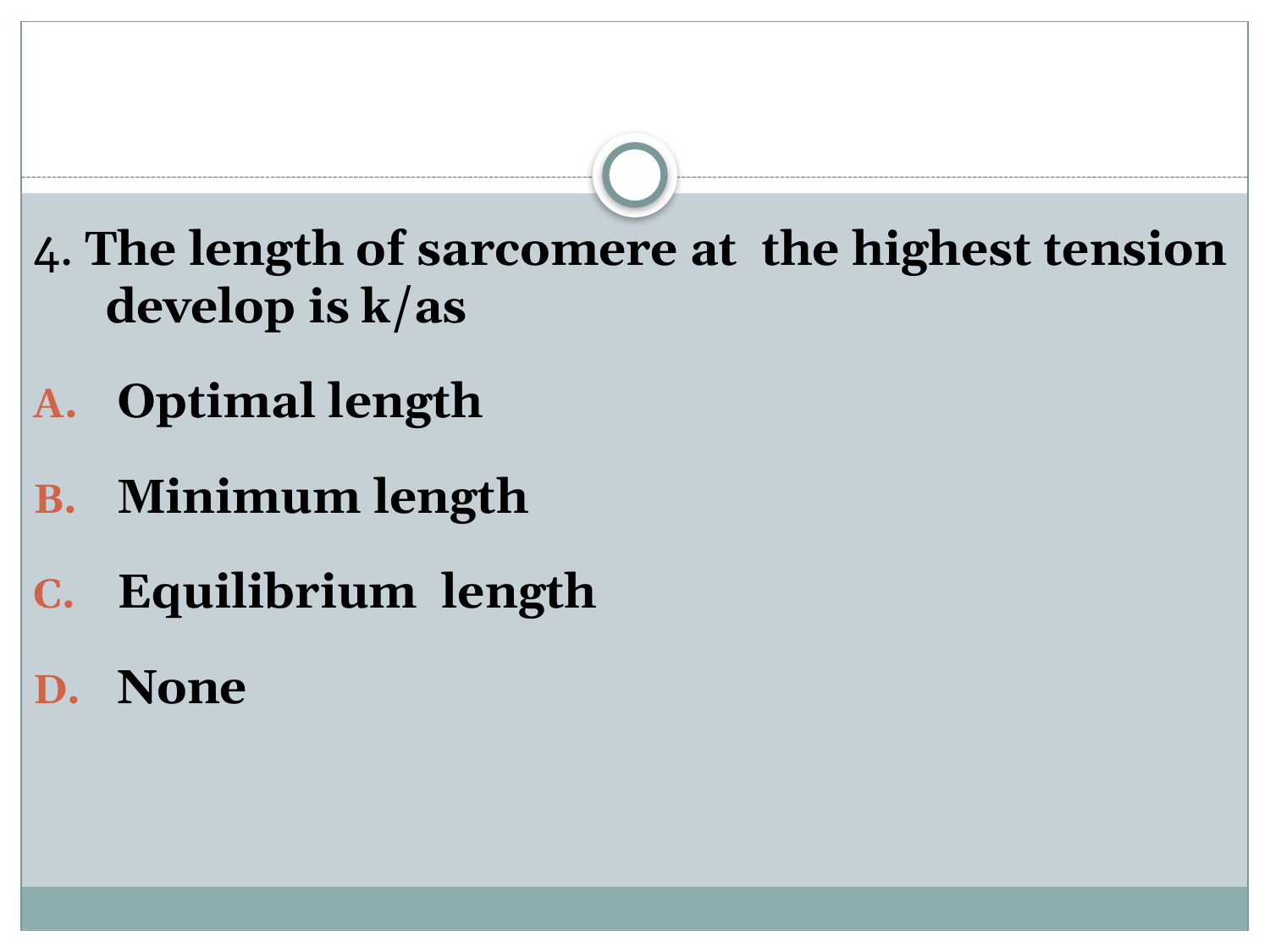

4. The length of sarcomere at  the highest tension develop is k/as
 Optimal length
 Minimum length
 Equilibrium  length
 None